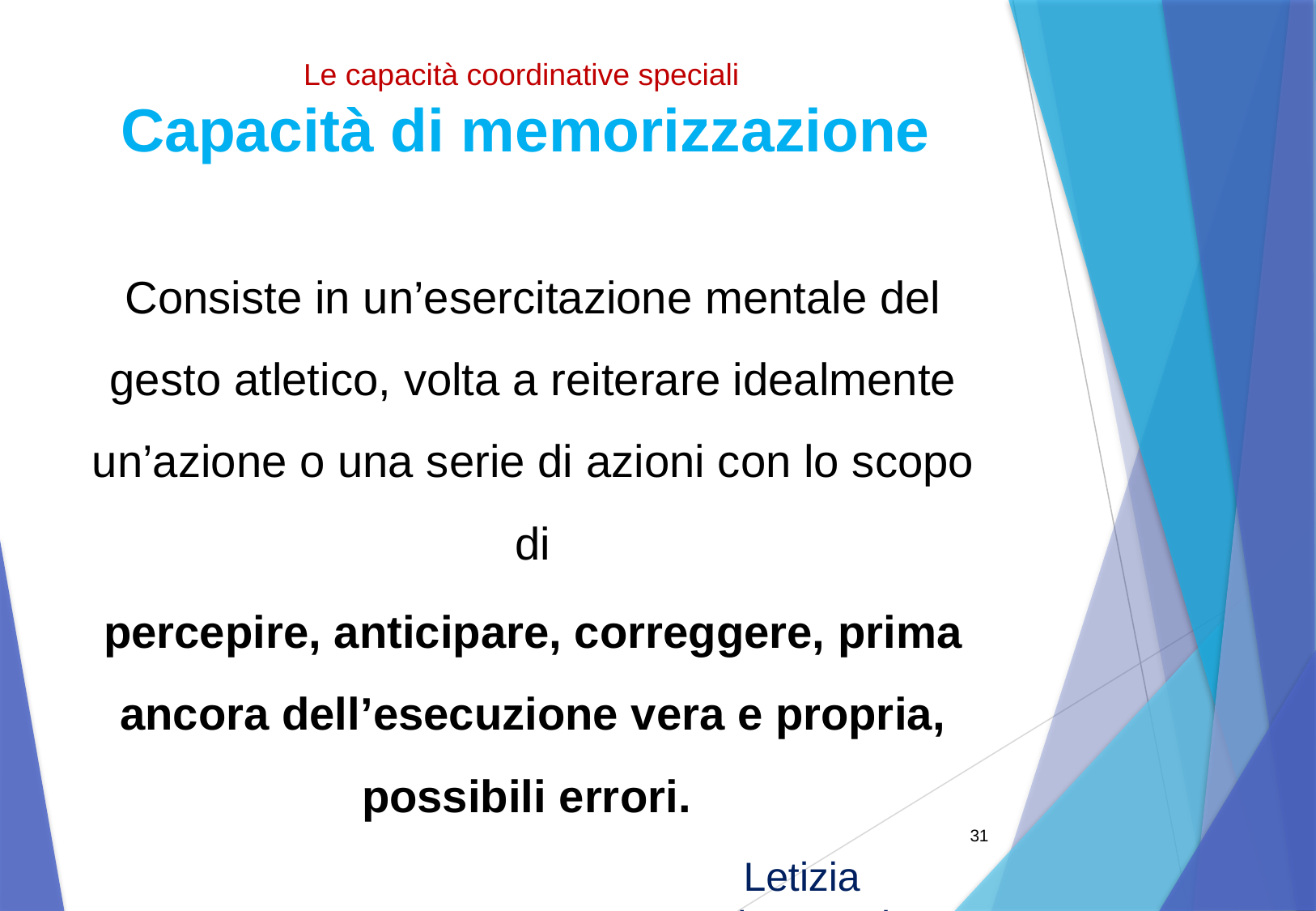

# Le capacità coordinative speciali Capacità di memorizzazione
Consiste in un’esercitazione mentale del gesto atletico, volta a reiterare idealmente un’azione o una serie di azioni con lo scopo di
percepire, anticipare, correggere, prima ancora dell’esecuzione vera e propria, possibili errori.

31
Letizia Fioravanti